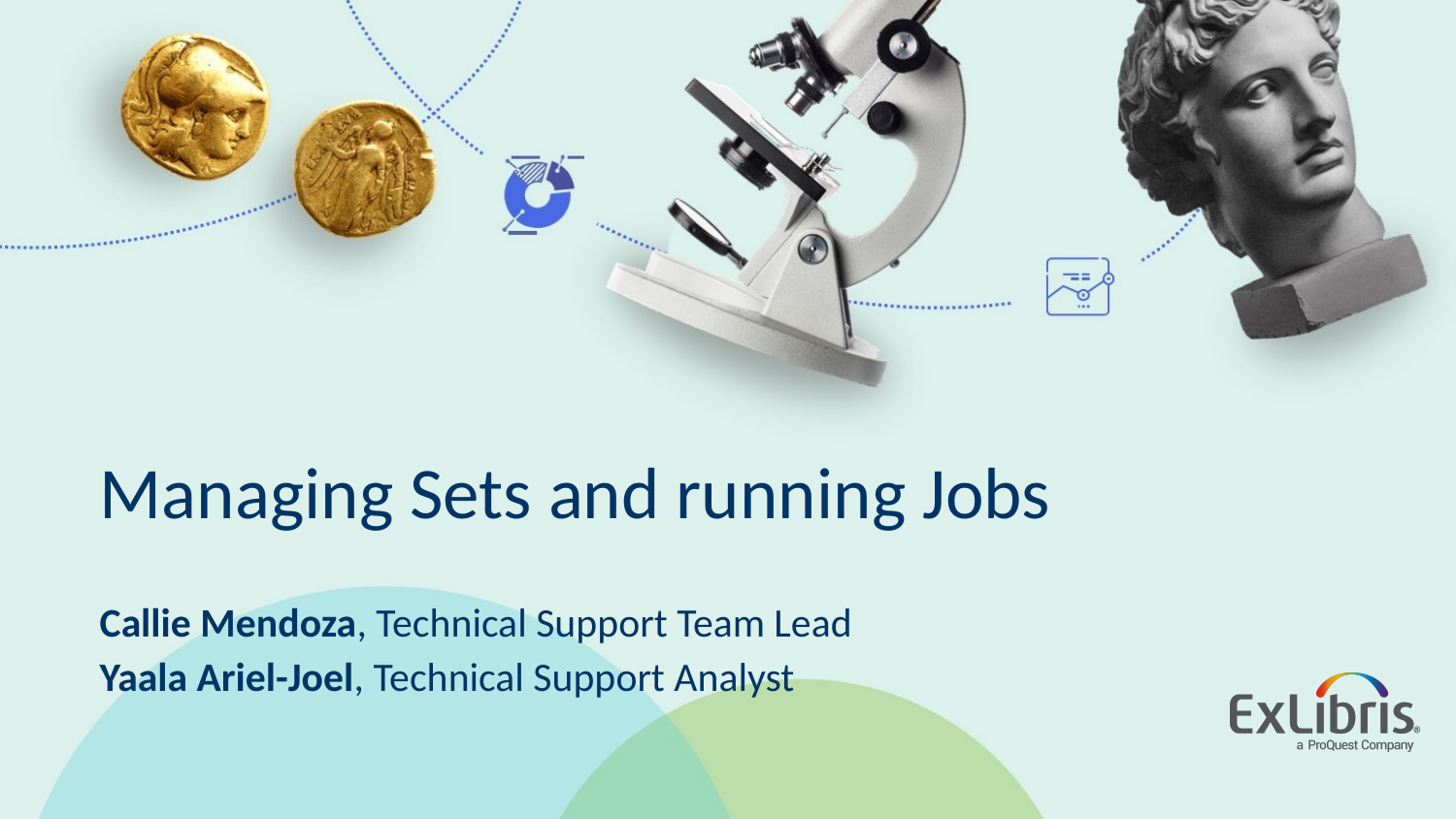

# Managing Sets and running Jobs

Callie Mendoza, Technical Support Team Lead
Yaala Ariel-Joel, Technical Support Analyst